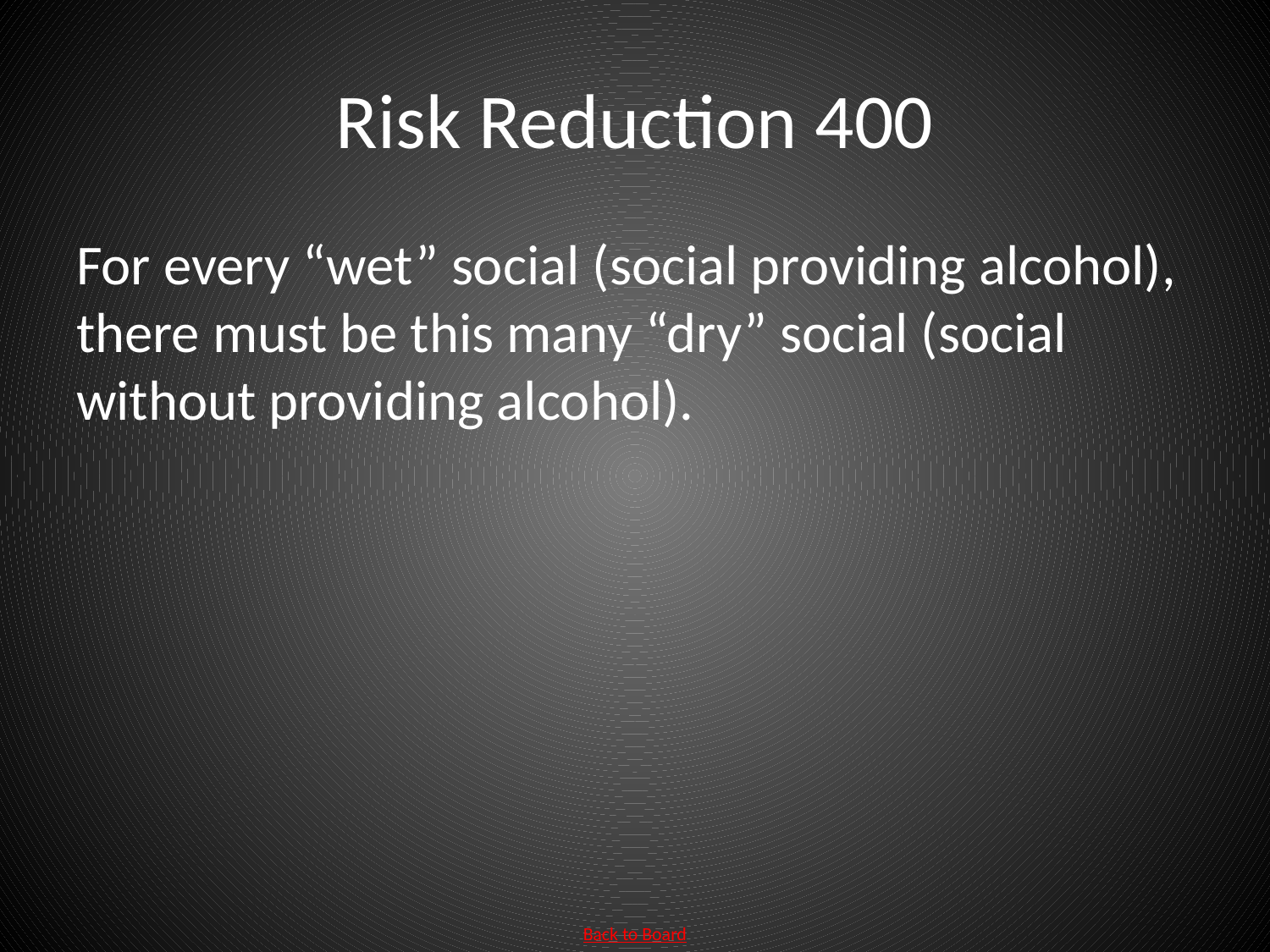

# Risk Reduction 400
For every “wet” social (social providing alcohol), there must be this many “dry” social (social without providing alcohol).
Back to Board